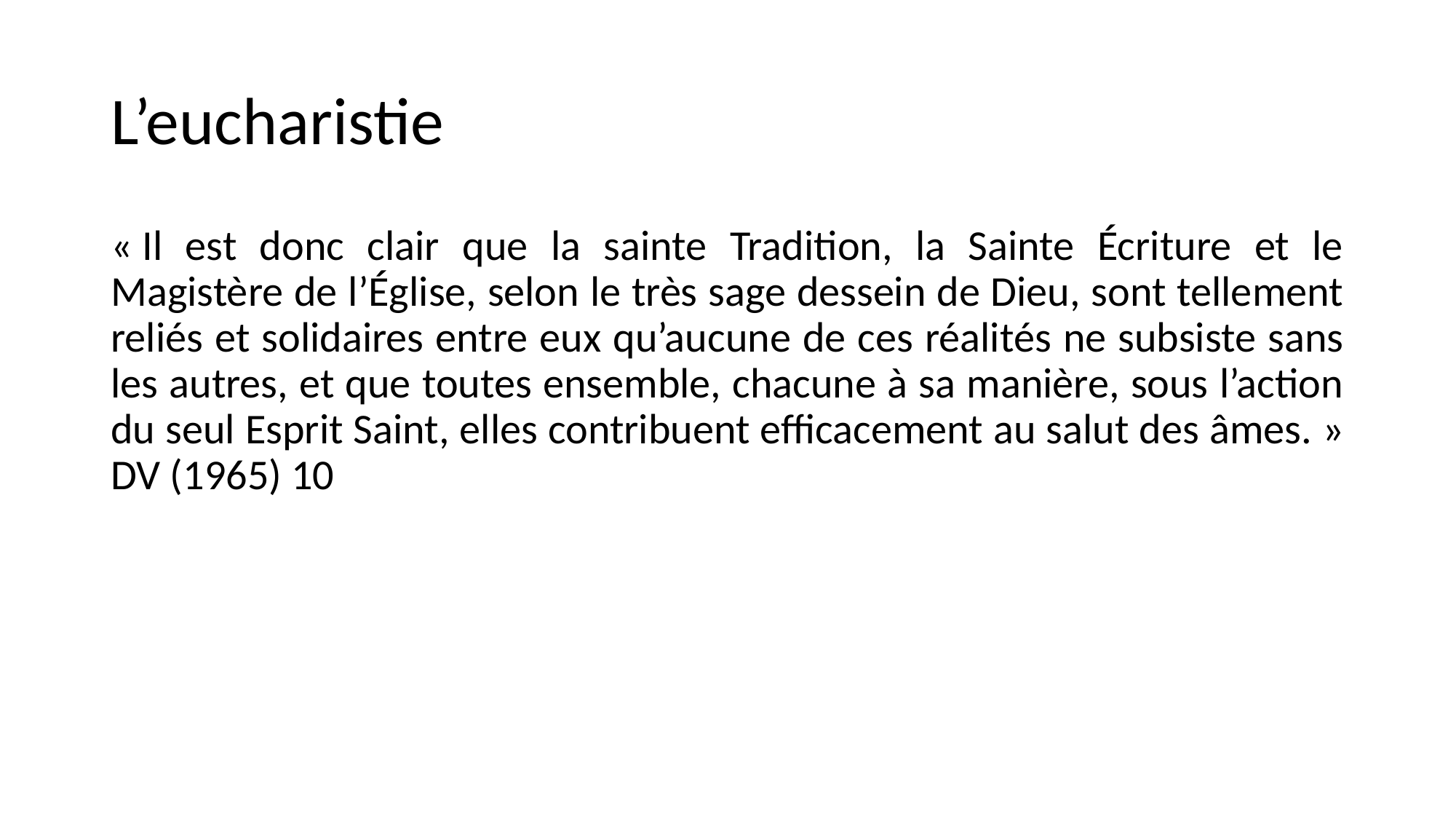

# L’eucharistie
« Il est donc clair que la sainte Tradition, la Sainte Écriture et le Magistère de l’Église, selon le très sage dessein de Dieu, sont tellement reliés et solidaires entre eux qu’aucune de ces réalités ne subsiste sans les autres, et que toutes ensemble, chacune à sa manière, sous l’action du seul Esprit Saint, elles contribuent efficacement au salut des âmes. » DV (1965) 10